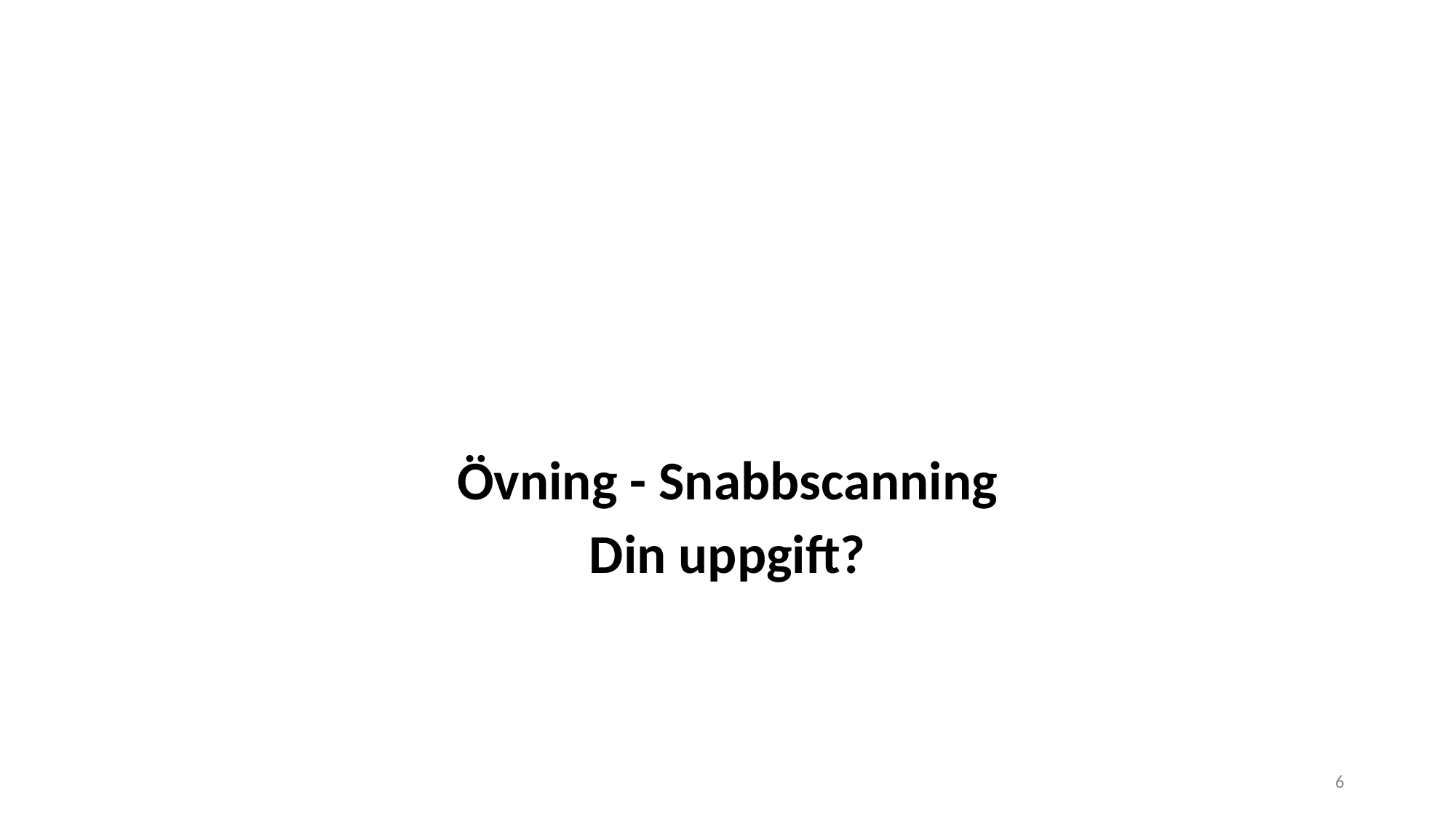

#

Övning - Snabbscanning
Din uppgift?
6